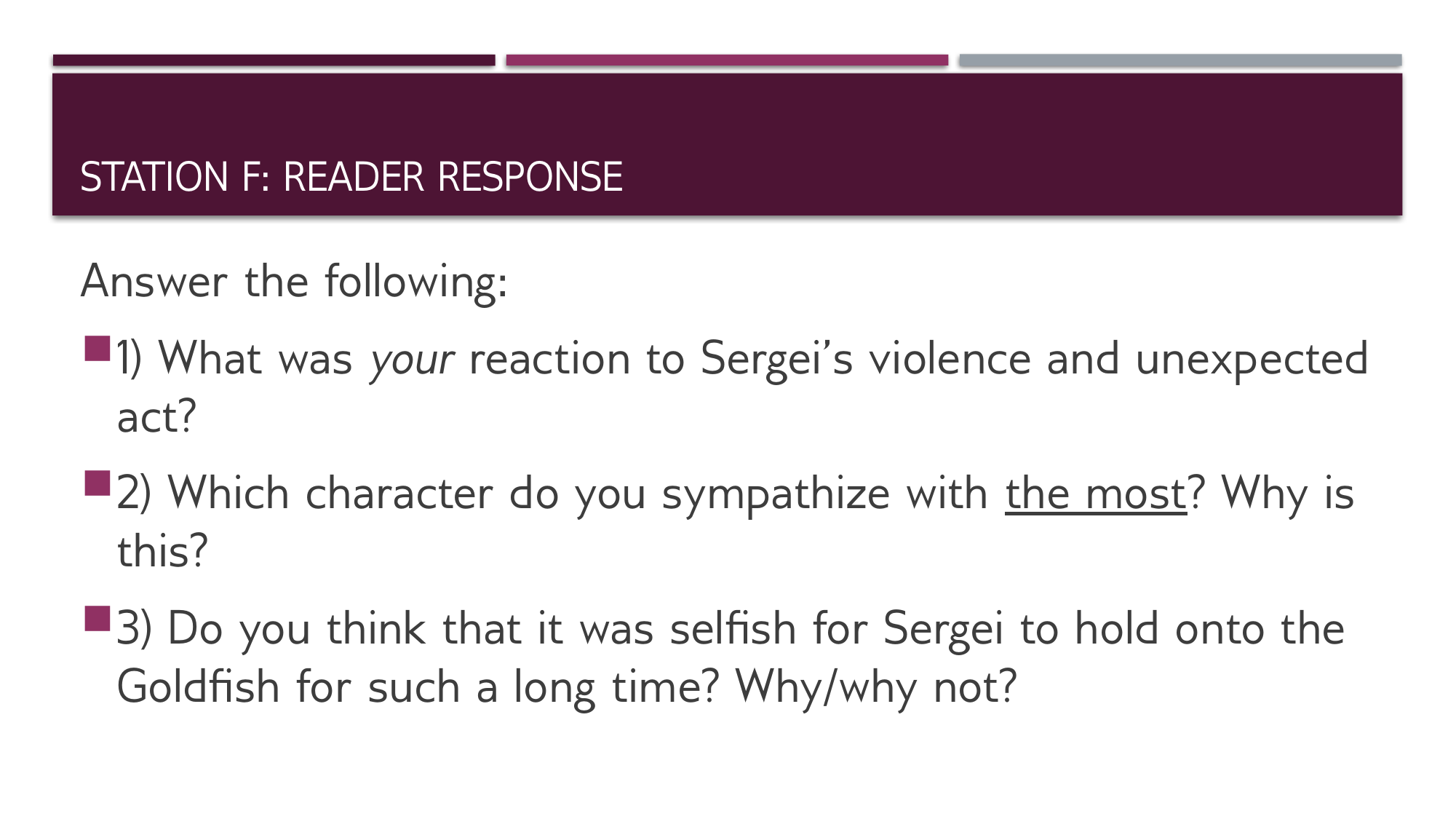

# Station F: Reader Response
Answer the following:
1) What was your reaction to Sergei’s violence and unexpected act?
2) Which character do you sympathize with the most? Why is this?
3) Do you think that it was selfish for Sergei to hold onto the Goldfish for such a long time? Why/why not?